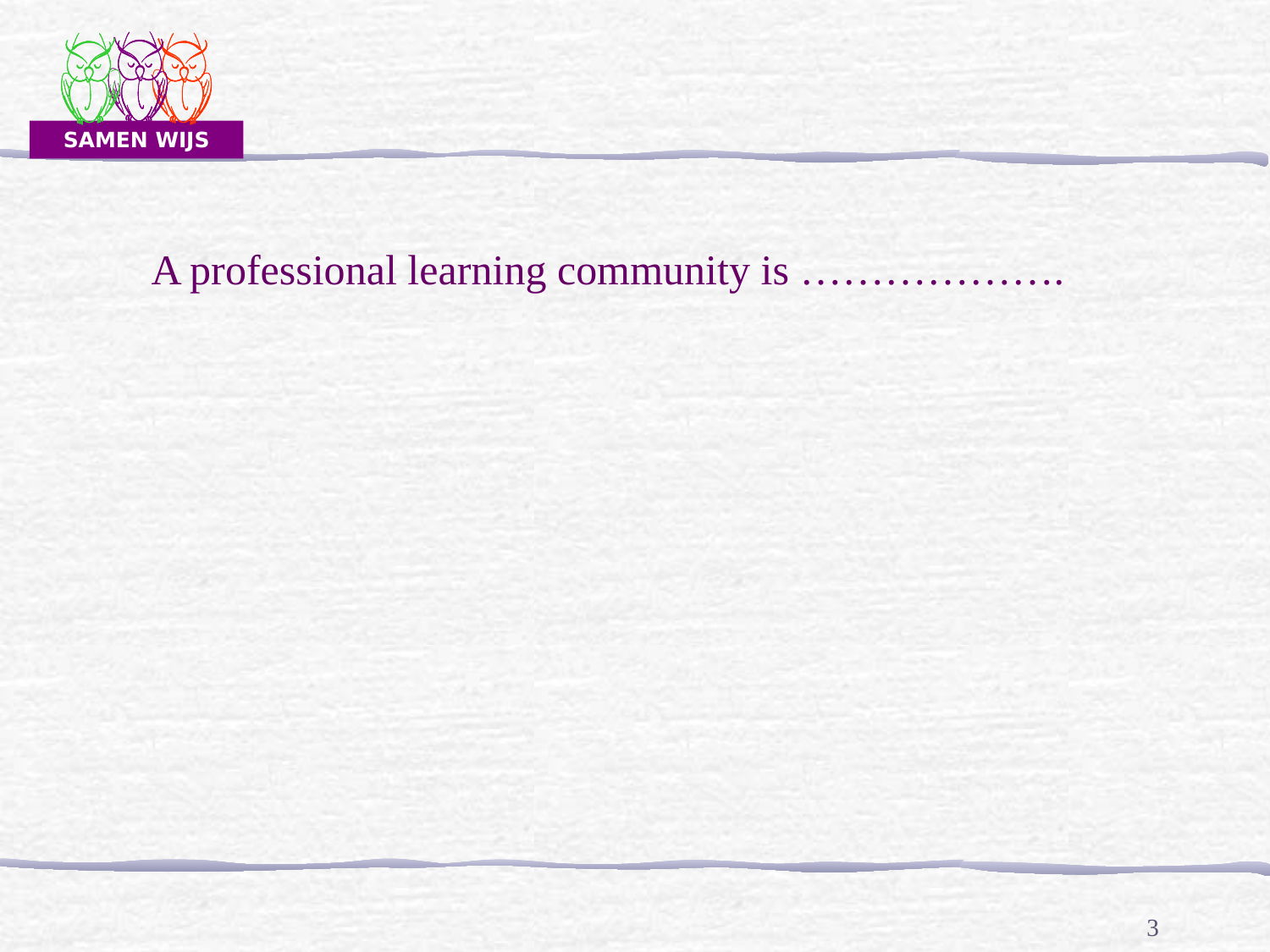

A professional learning community is ……………….
3